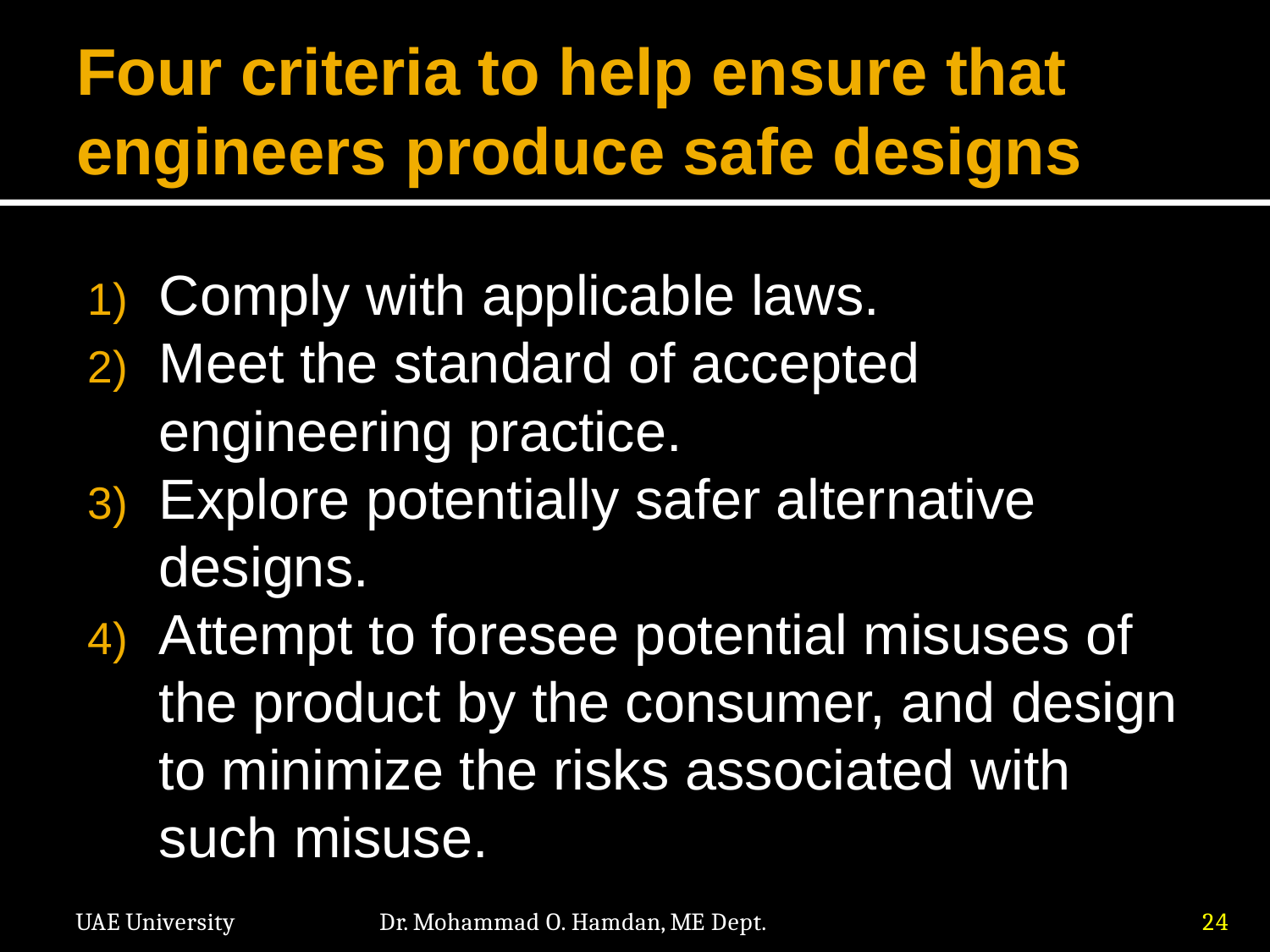

# Four criteria to help ensure that engineers produce safe designs
Comply with applicable laws.
Meet the standard of accepted engineering practice.
Explore potentially safer alternative designs.
Attempt to foresee potential misuses of the product by the consumer, and design to minimize the risks associated with such misuse.
UAE University
Dr. Mohammad O. Hamdan, ME Dept.
24